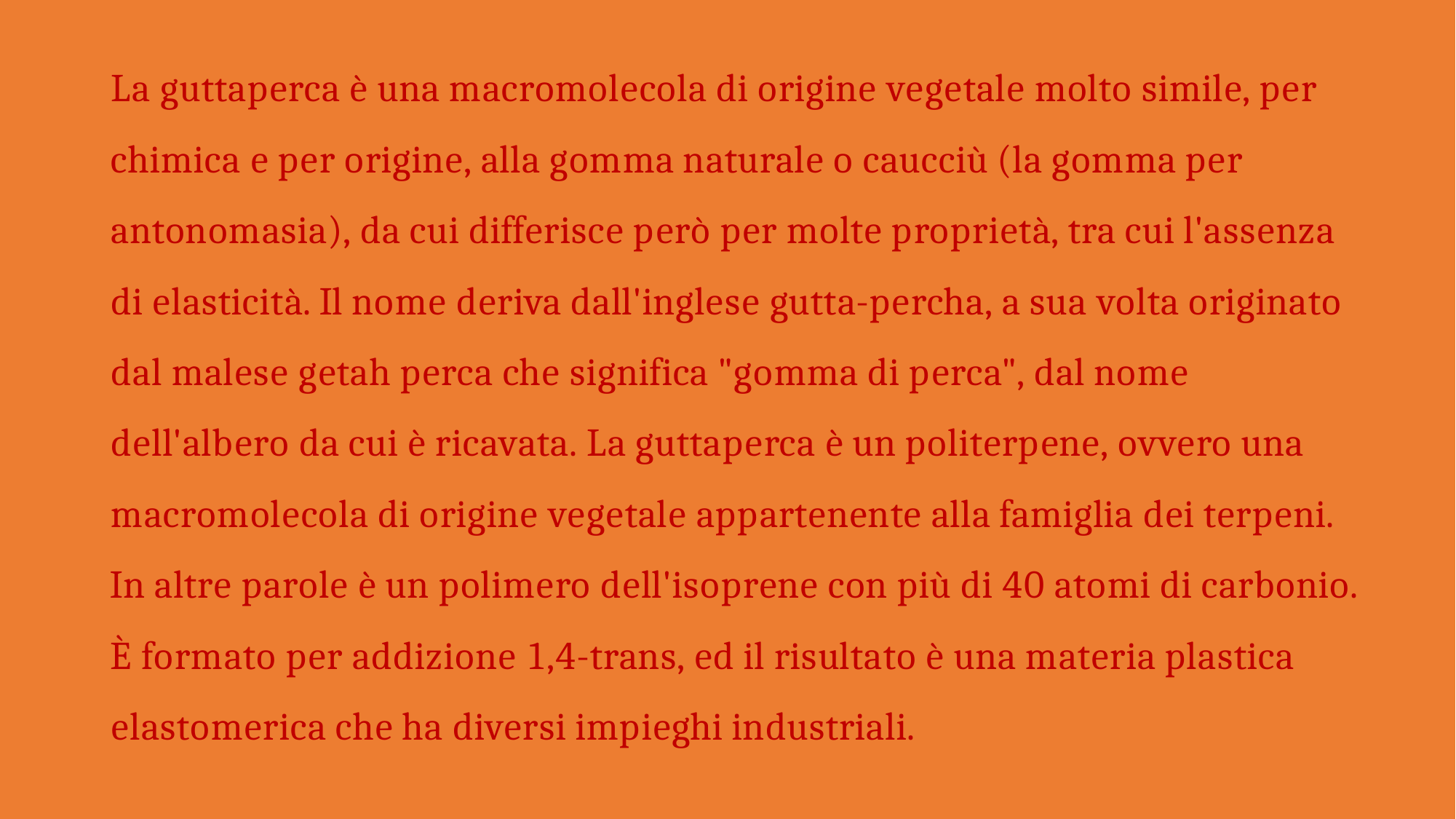

La guttaperca è una macromolecola di origine vegetale molto simile, per chimica e per origine, alla gomma naturale o caucciù (la gomma per antonomasia), da cui differisce però per molte proprietà, tra cui l'assenza di elasticità. Il nome deriva dall'inglese gutta-percha, a sua volta originato dal malese getah perca che significa "gomma di perca", dal nome dell'albero da cui è ricavata. La guttaperca è un politerpene, ovvero una macromolecola di origine vegetale appartenente alla famiglia dei terpeni. In altre parole è un polimero dell'isoprene con più di 40 atomi di carbonio. È formato per addizione 1,4-trans, ed il risultato è una materia plastica elastomerica che ha diversi impieghi industriali.